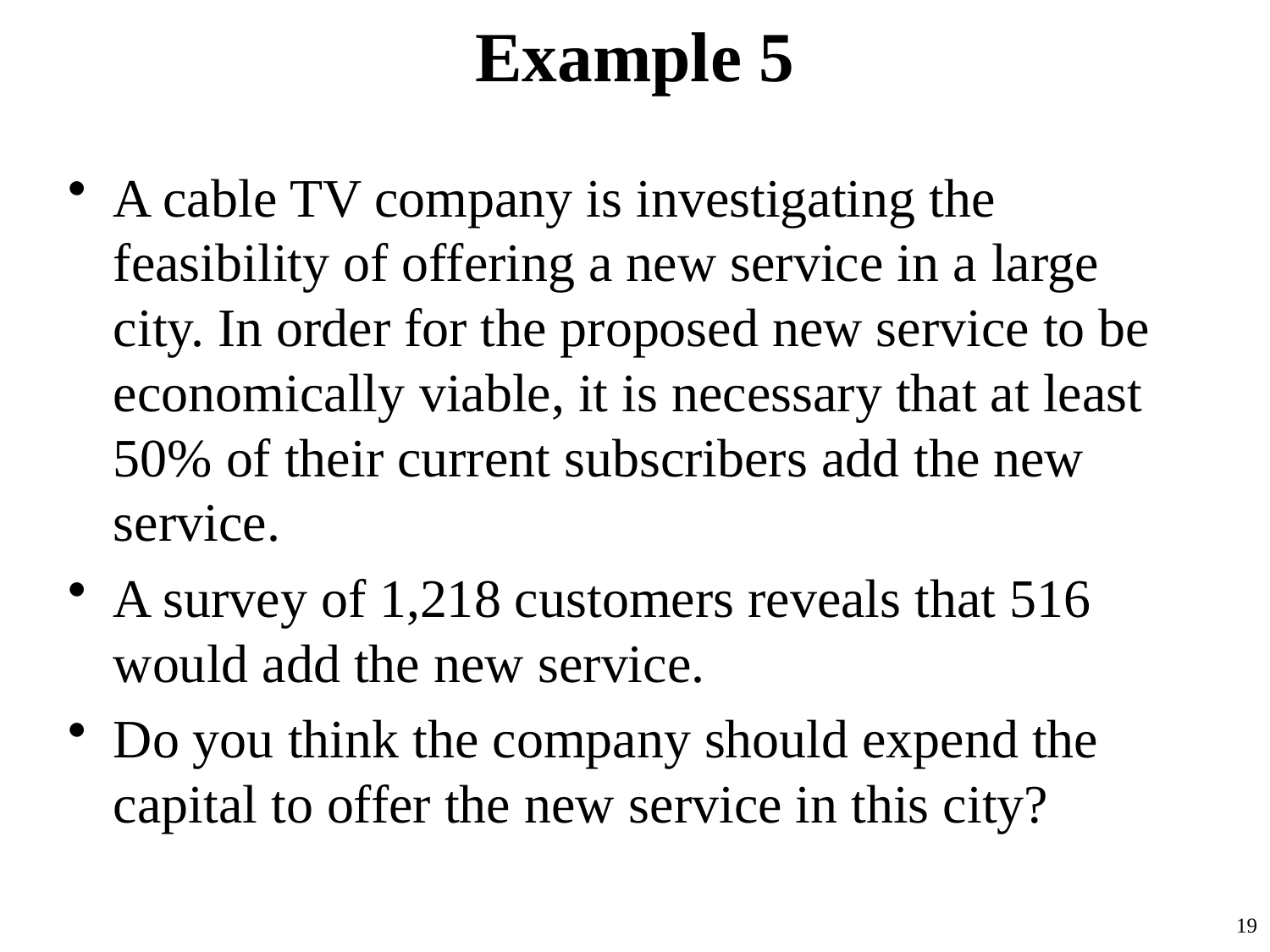

# Example 5
A cable TV company is investigating the feasibility of offering a new service in a large city. In order for the proposed new service to be economically viable, it is necessary that at least 50% of their current subscribers add the new service.
A survey of 1,218 customers reveals that 516 would add the new service.
Do you think the company should expend the capital to offer the new service in this city?
19